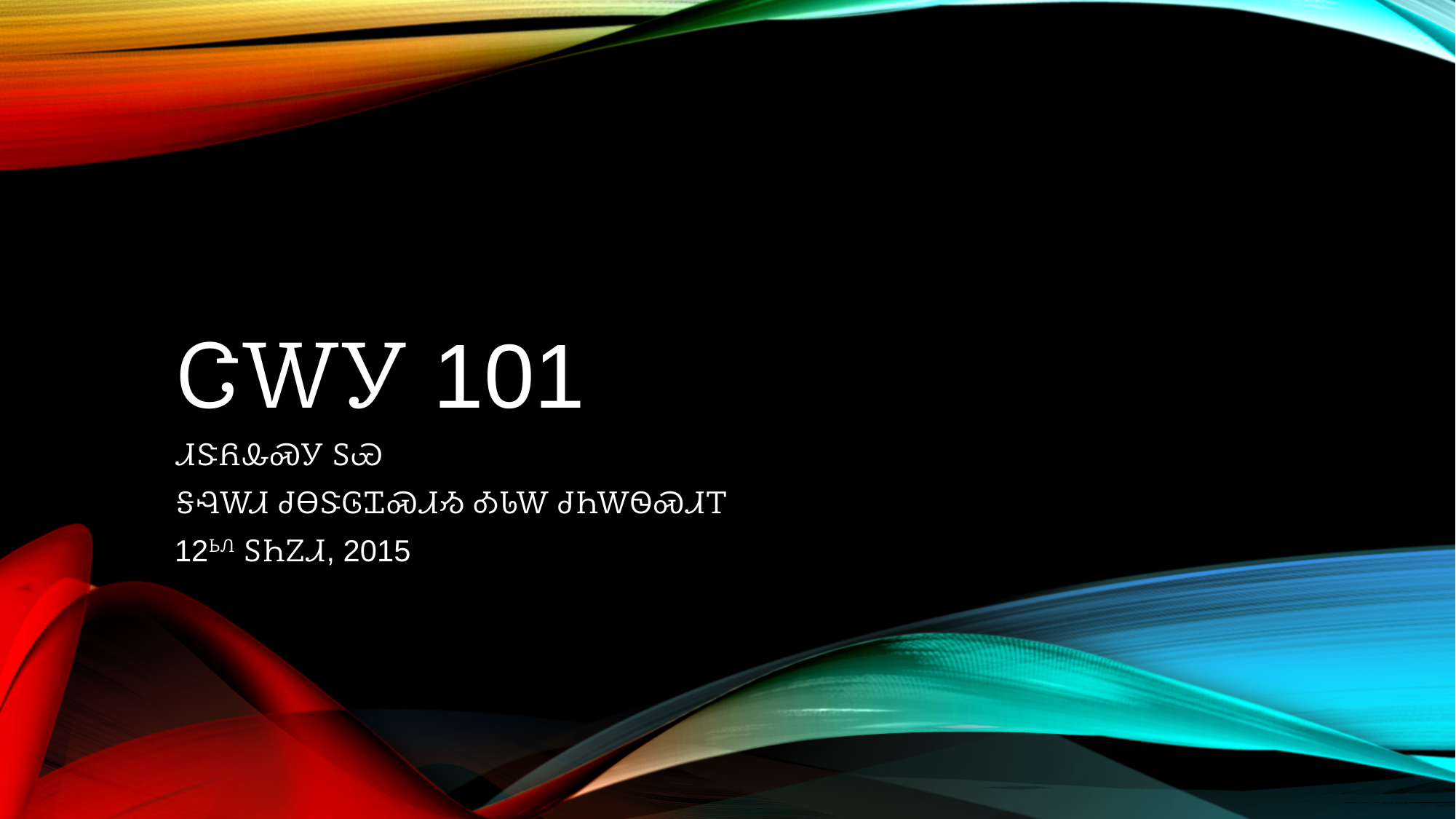

# ᏣᎳᎩ 101
ᏗᏕᏲᎲᏍᎩ ᏚᏯ
ᎦᎸᎳᏗ ᏧᎾᏕᎶᏆᏍᏗᏱ ᎣᏓᎳ ᏧᏂᎳᏫᏍᏗᎢ
12ᏏᏁ ᏚᏂᏃᏗ, 2015